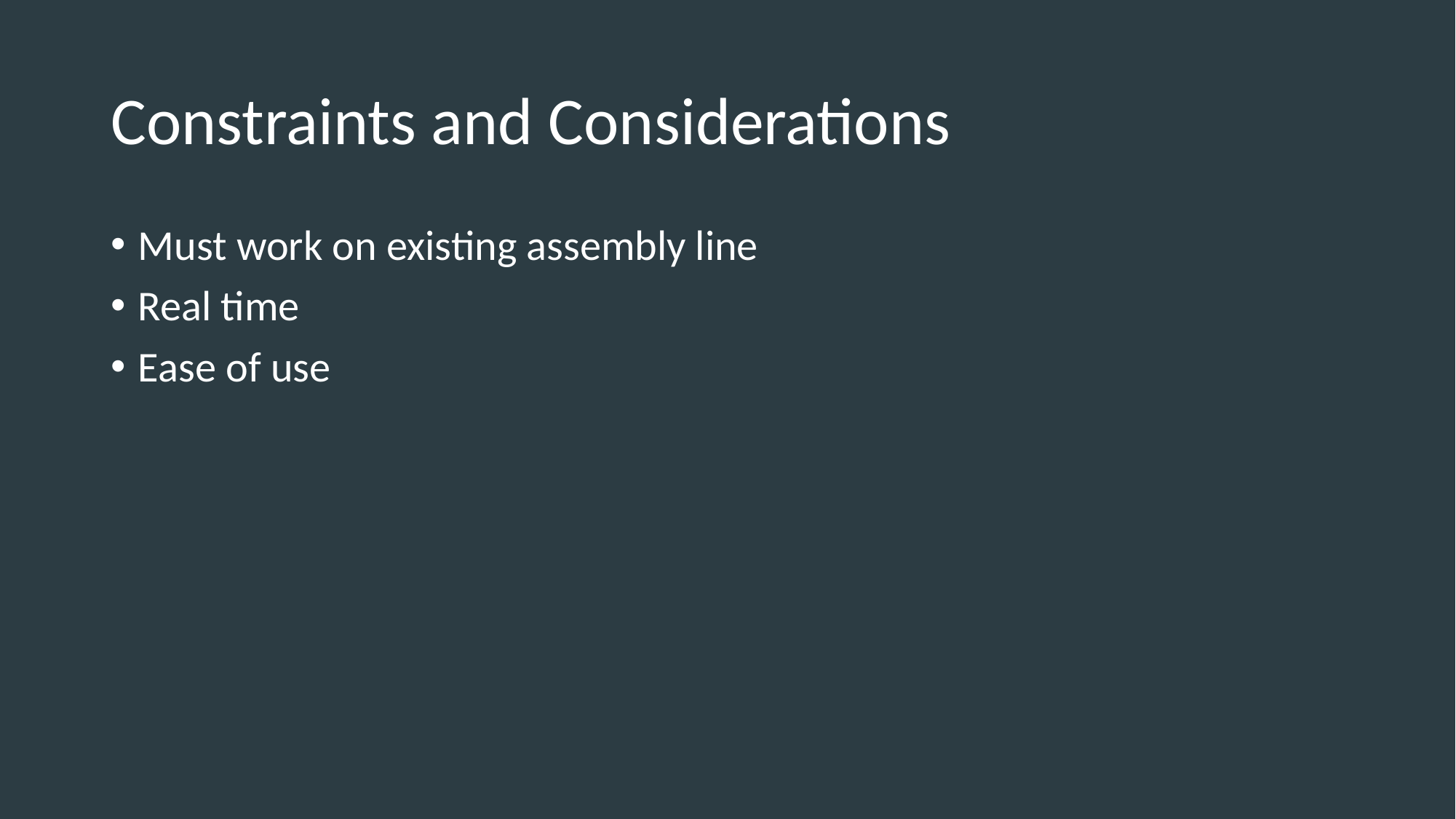

# Constraints and Considerations
Must work on existing assembly line
Real time
Ease of use